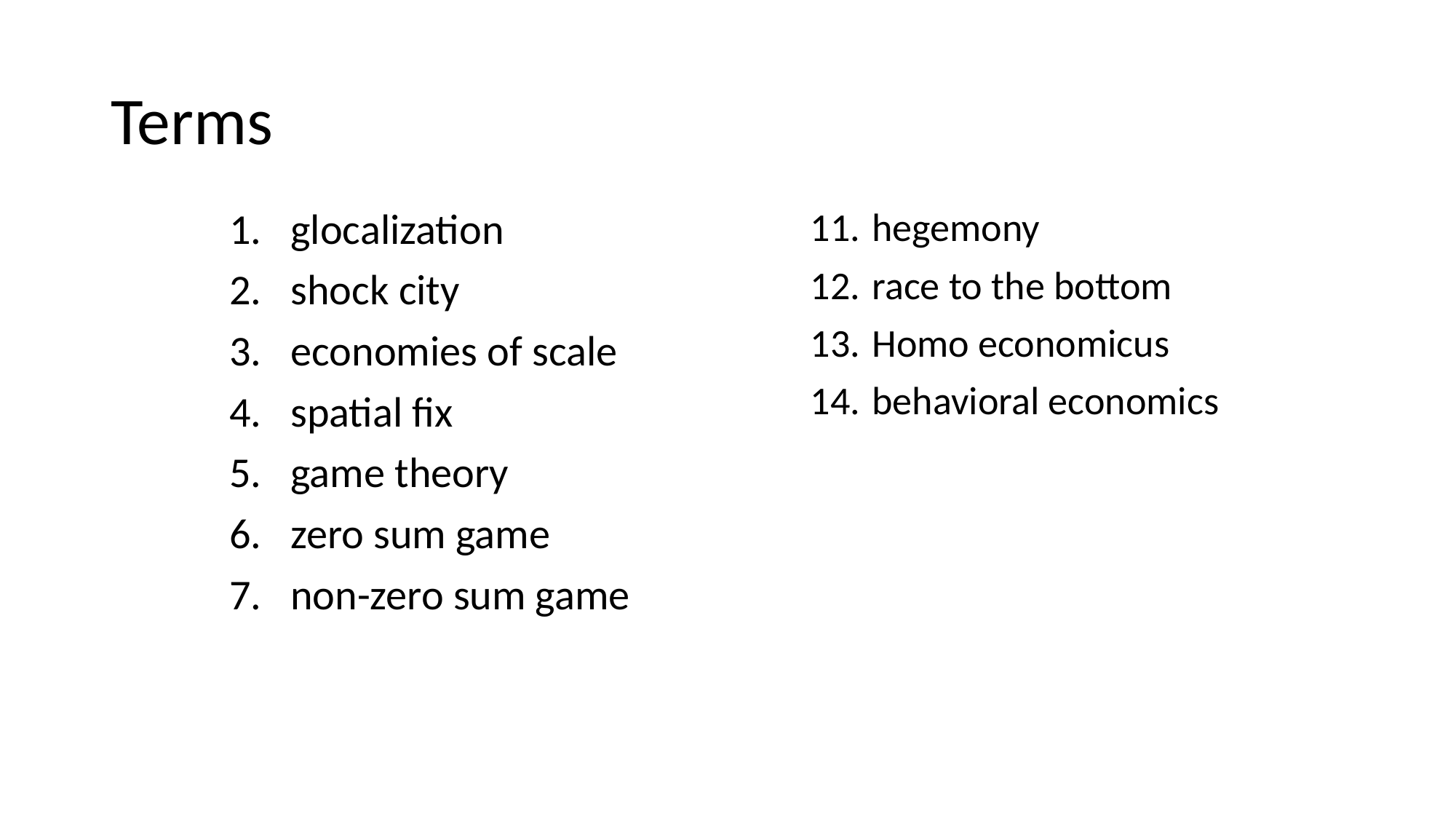

# Terms
glocalization
shock city
economies of scale
spatial fix
game theory
zero sum game
non-zero sum game

hegemony
race to the bottom
Homo economicus
behavioral economics